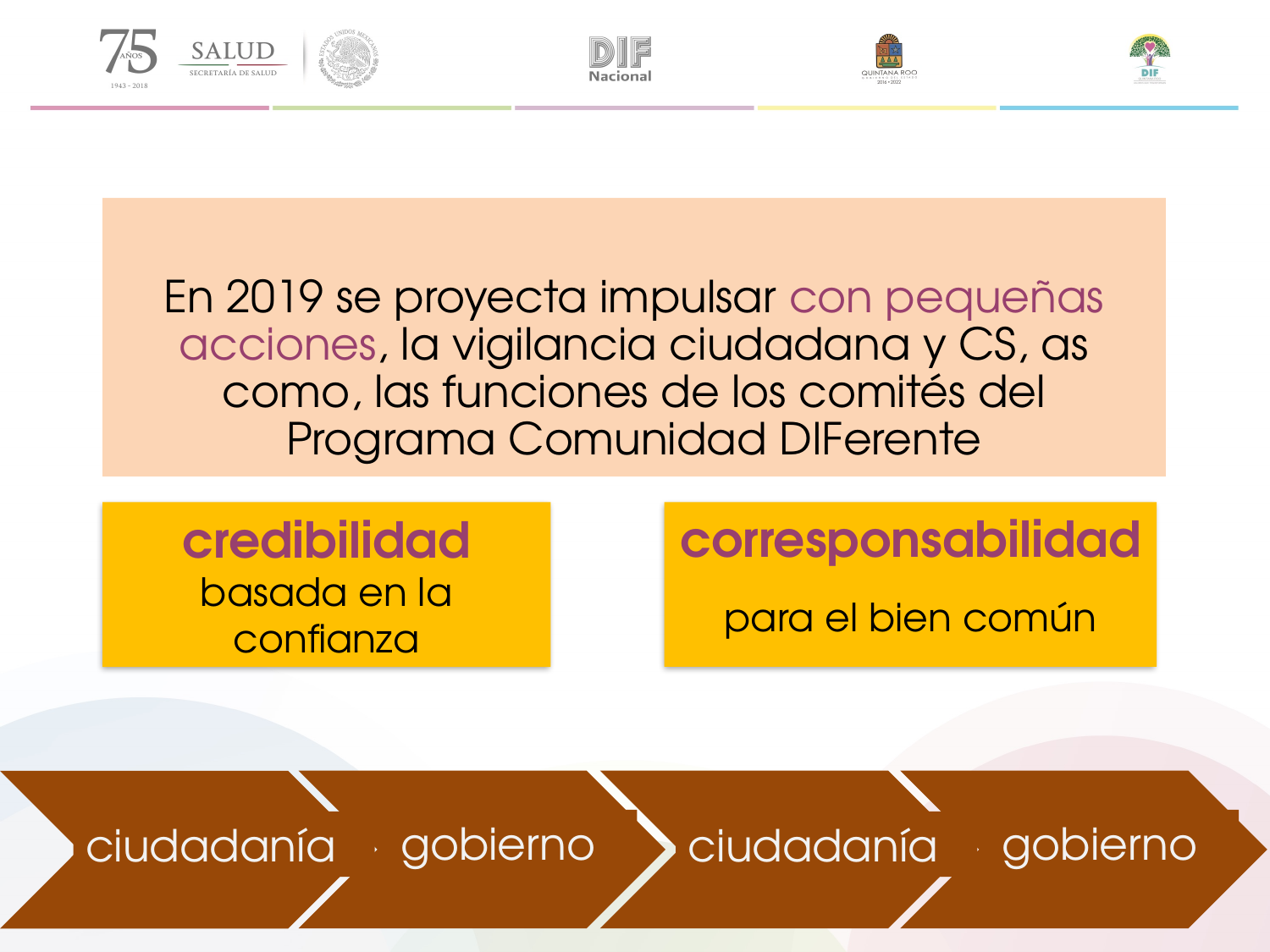

En 2019 se proyecta impulsar con pequeñas acciones, la vigilancia ciudadana y CS, as como, las funciones de los comités del Programa Comunidad DIFerente

credibilidad basada en la confianza
corresponsabilidad

para el bien común

gobierno

ciudadanía

gobierno

ciudadanía